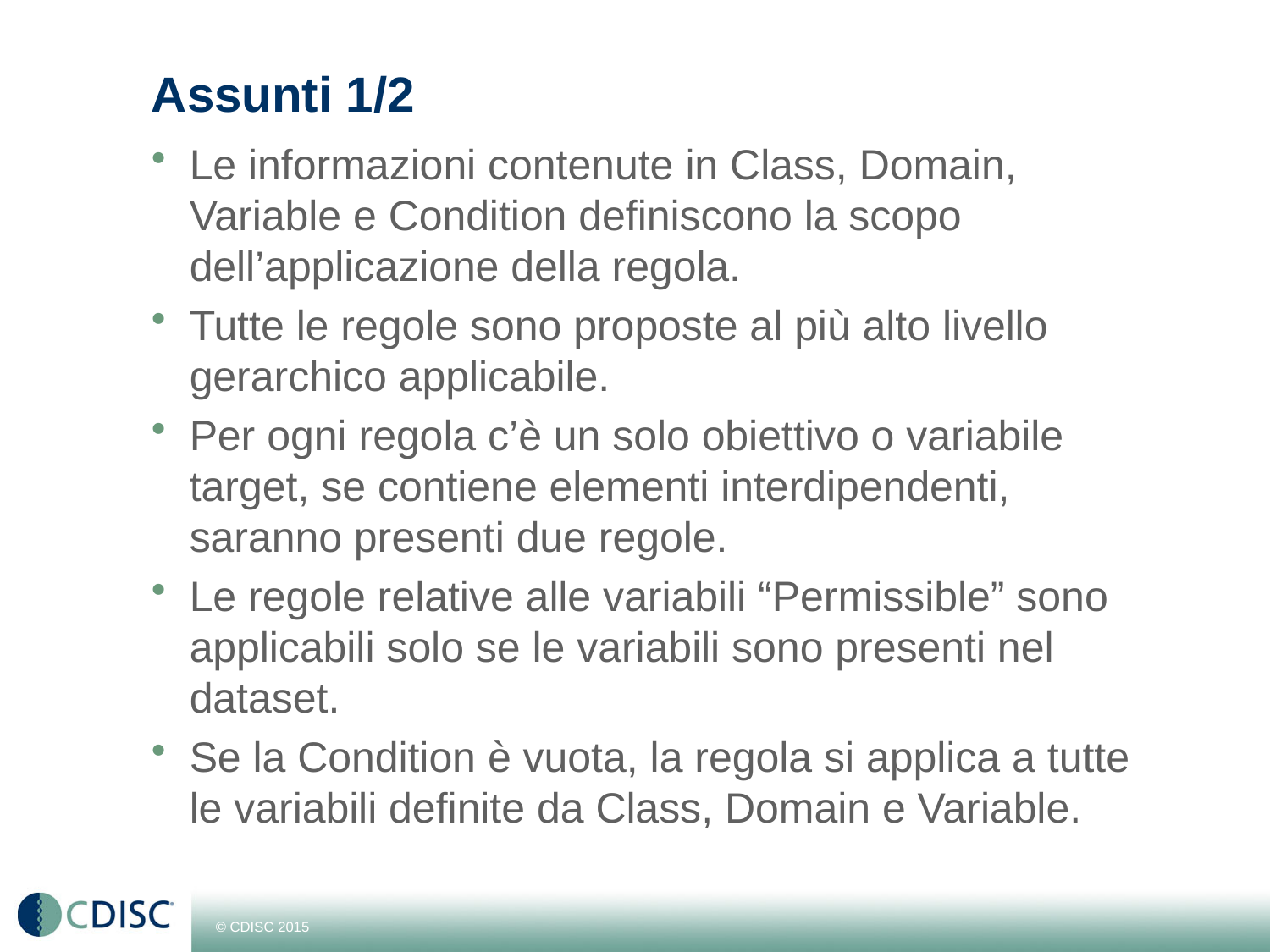

# Assunti 1/2
Le informazioni contenute in Class, Domain, Variable e Condition definiscono la scopo dell’applicazione della regola.
Tutte le regole sono proposte al più alto livello gerarchico applicabile.
Per ogni regola c’è un solo obiettivo o variabile target, se contiene elementi interdipendenti, saranno presenti due regole.
Le regole relative alle variabili “Permissible” sono applicabili solo se le variabili sono presenti nel dataset.
Se la Condition è vuota, la regola si applica a tutte le variabili definite da Class, Domain e Variable.